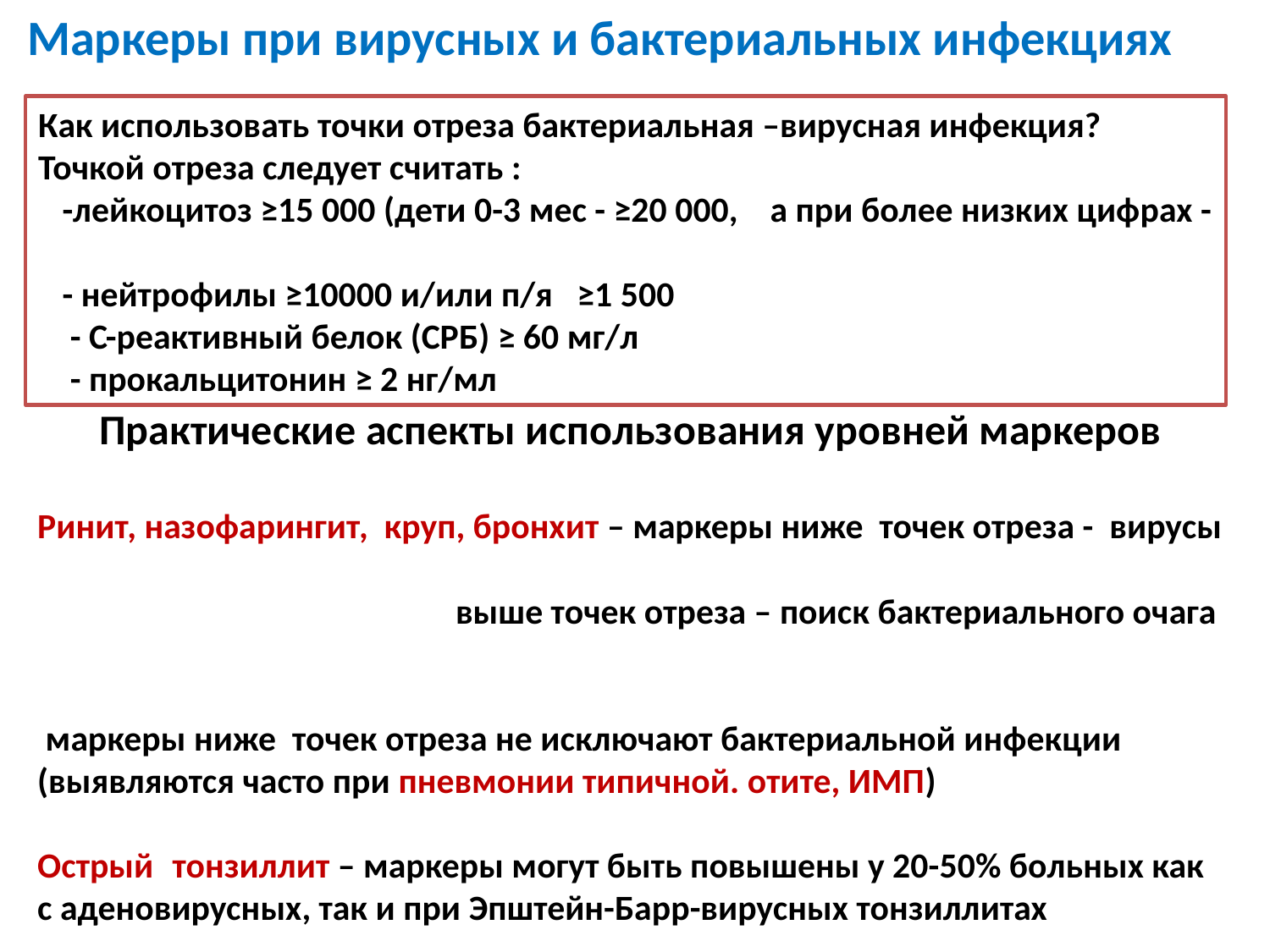

Маркеры при вирусных и бактериальных инфекциях
Как использовать точки отреза бактериальная –вирусная инфекция?
Точкой отреза следует считать :
   -лейкоцитоз ≥15 000 (дети 0-3 мес - ≥20 000,    а при более низких цифрах -
   - нейтрофилы ≥10000 и/или п/я   ≥1 500
    - С-реактивный белок (СРБ) ≥ 60 мг/л
    - прокальцитонин ≥ 2 нг/мл
Практические аспекты использования уровней маркеров

Ринит, назофарингит,  круп, бронхит – маркеры ниже  точек отреза -  вирусы
                                                    выше точек отреза – поиск бактериального очага

 маркеры ниже  точек отреза не исключают бактериальной инфекции (выявляются часто при пневмонии типичной. отите, ИМП)

Острый	 тонзиллит – маркеры могут быть повышены у 20-50% больных как с аденовирусных, так и при Эпштейн-Барр-вирусных тонзиллитах